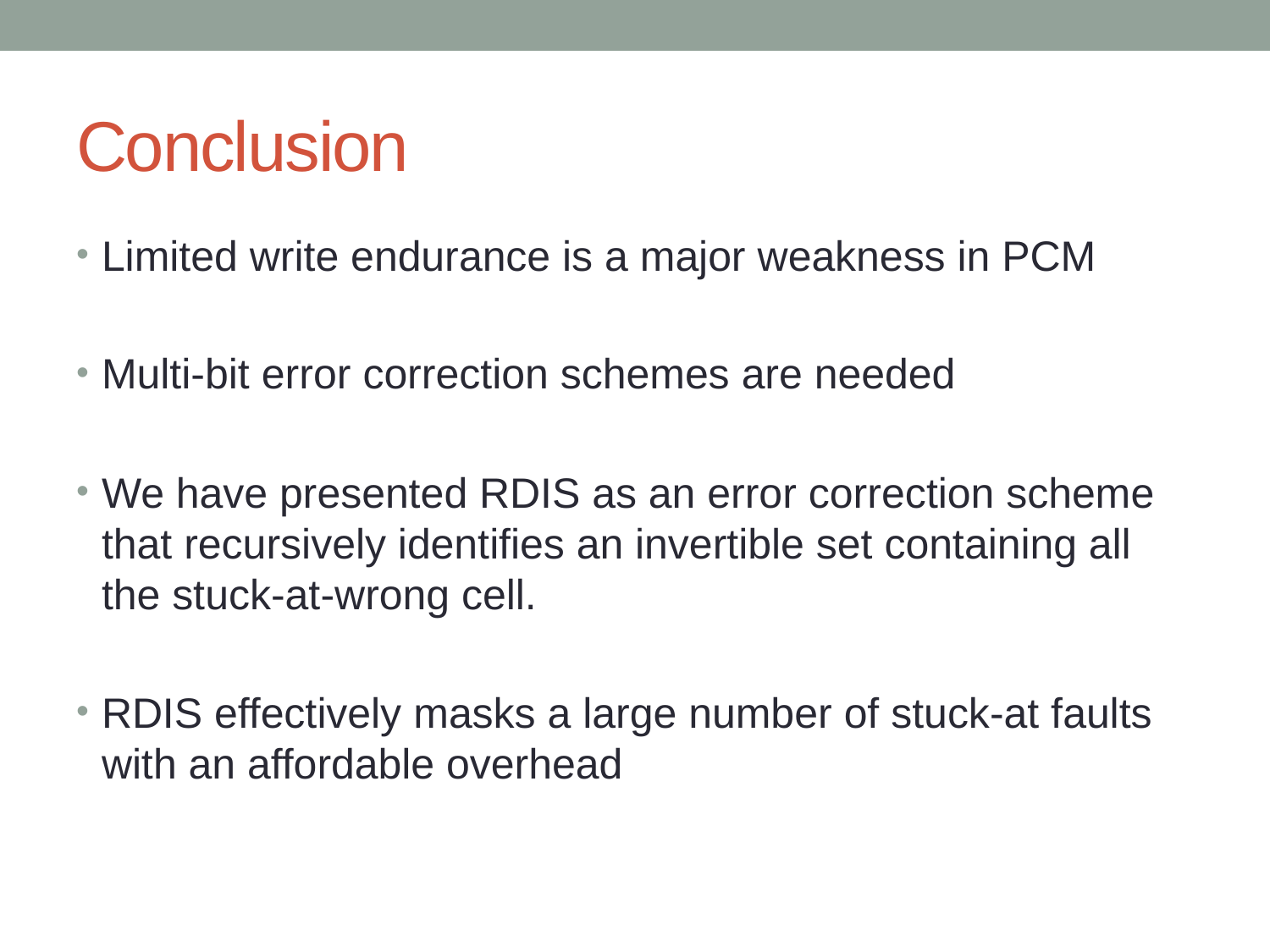

# Conclusion
Limited write endurance is a major weakness in PCM

Multi-bit error correction schemes are needed

We have presented RDIS as an error correction scheme that recursively identifies an invertible set containing all the stuck-at-wrong cell.

RDIS effectively masks a large number of stuck-at faults with an affordable overhead